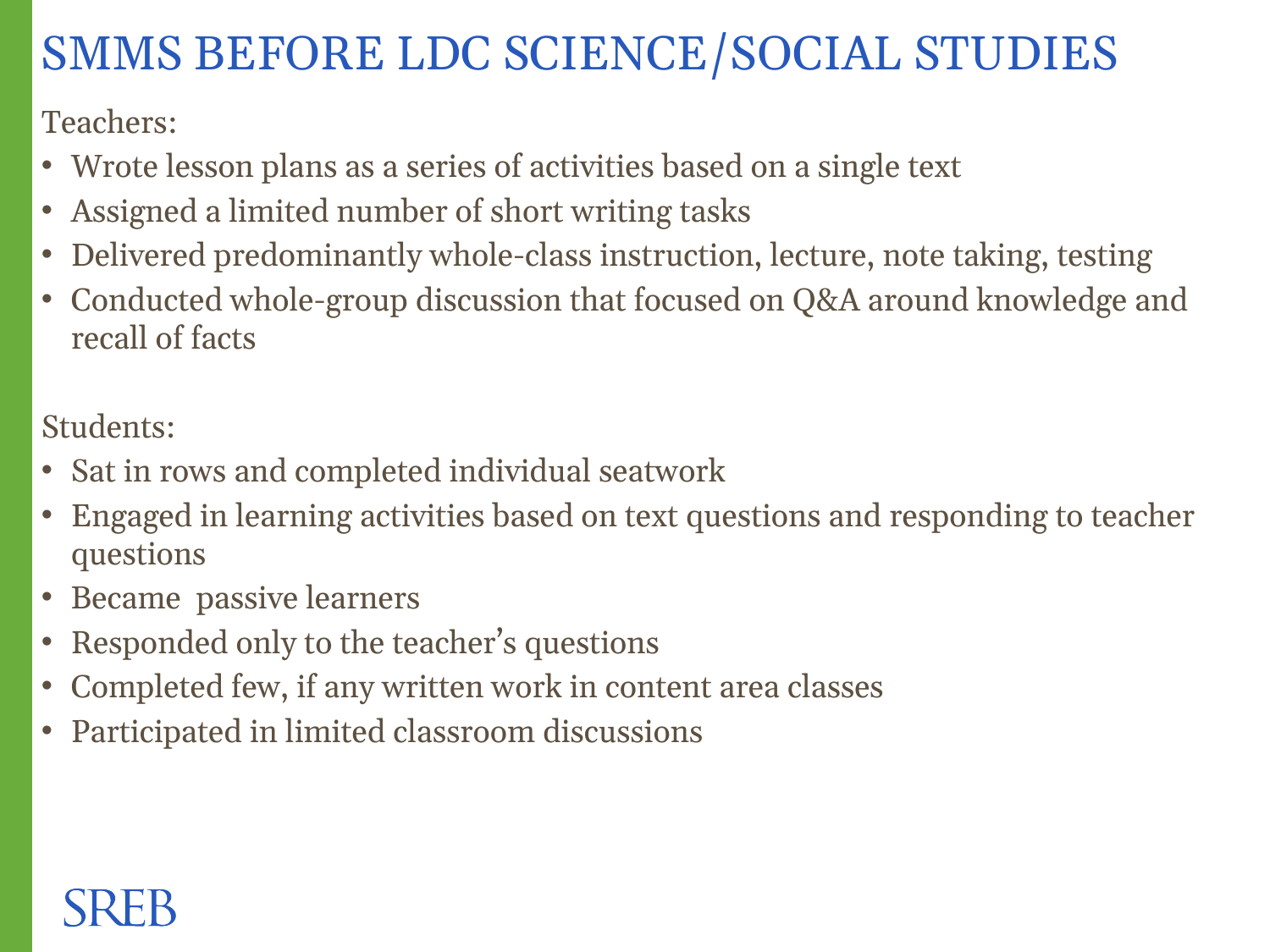

# SMMS Before LDC science/Social studies
Teachers:
Wrote lesson plans as a series of activities based on a single text
Assigned a limited number of short writing tasks
Delivered predominantly whole-class instruction, lecture, note taking, testing
Conducted whole-group discussion that focused on Q&A around knowledge and recall of facts

Students:
Sat in rows and completed individual seatwork
Engaged in learning activities based on text questions and responding to teacher questions
Became  passive learners
Responded only to the teacher’s questions
Completed few, if any written work in content area classes
Participated in limited classroom discussions